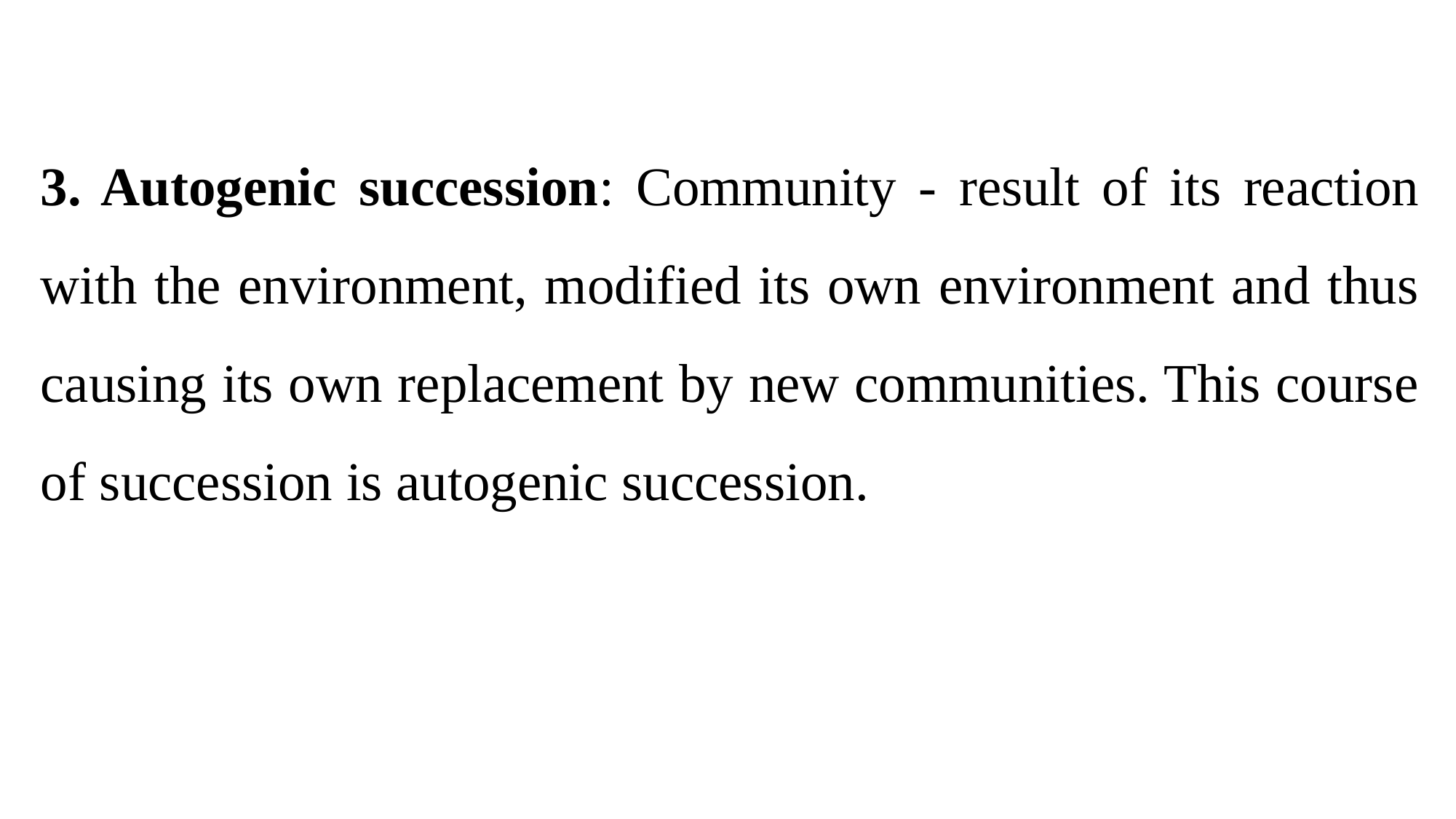

3. Autogenic succession: Community - result of its reaction with the environment, modified its own environment and thus causing its own replacement by new communities. This course of succession is autogenic succession.